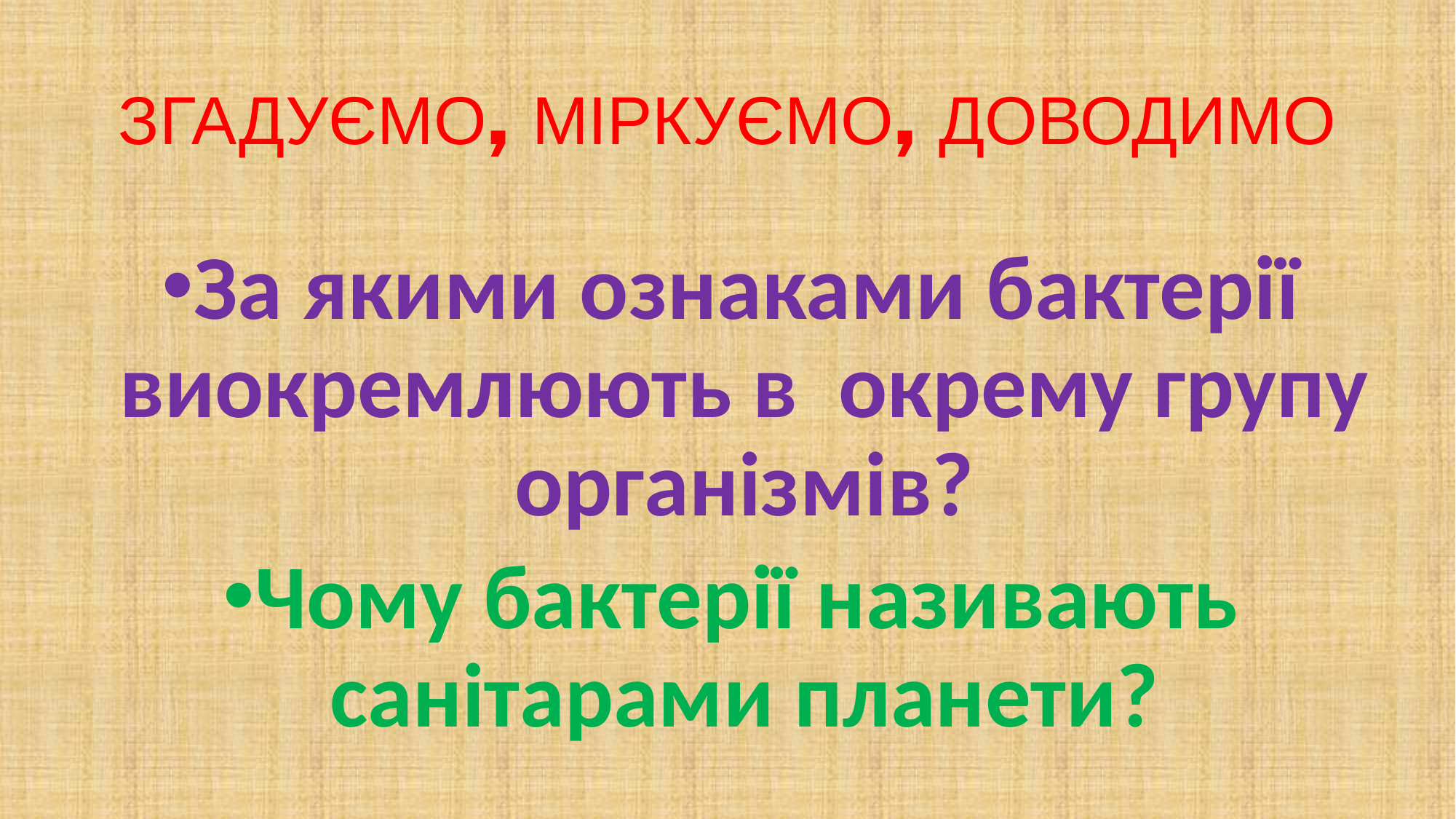

# ЗГАДУЄМО, МІРКУЄМО, ДОВОДИМО
За якими ознаками бактерії виокремлюють в  окрему групу організмів?
Чому бактерії називають санітарами планети?